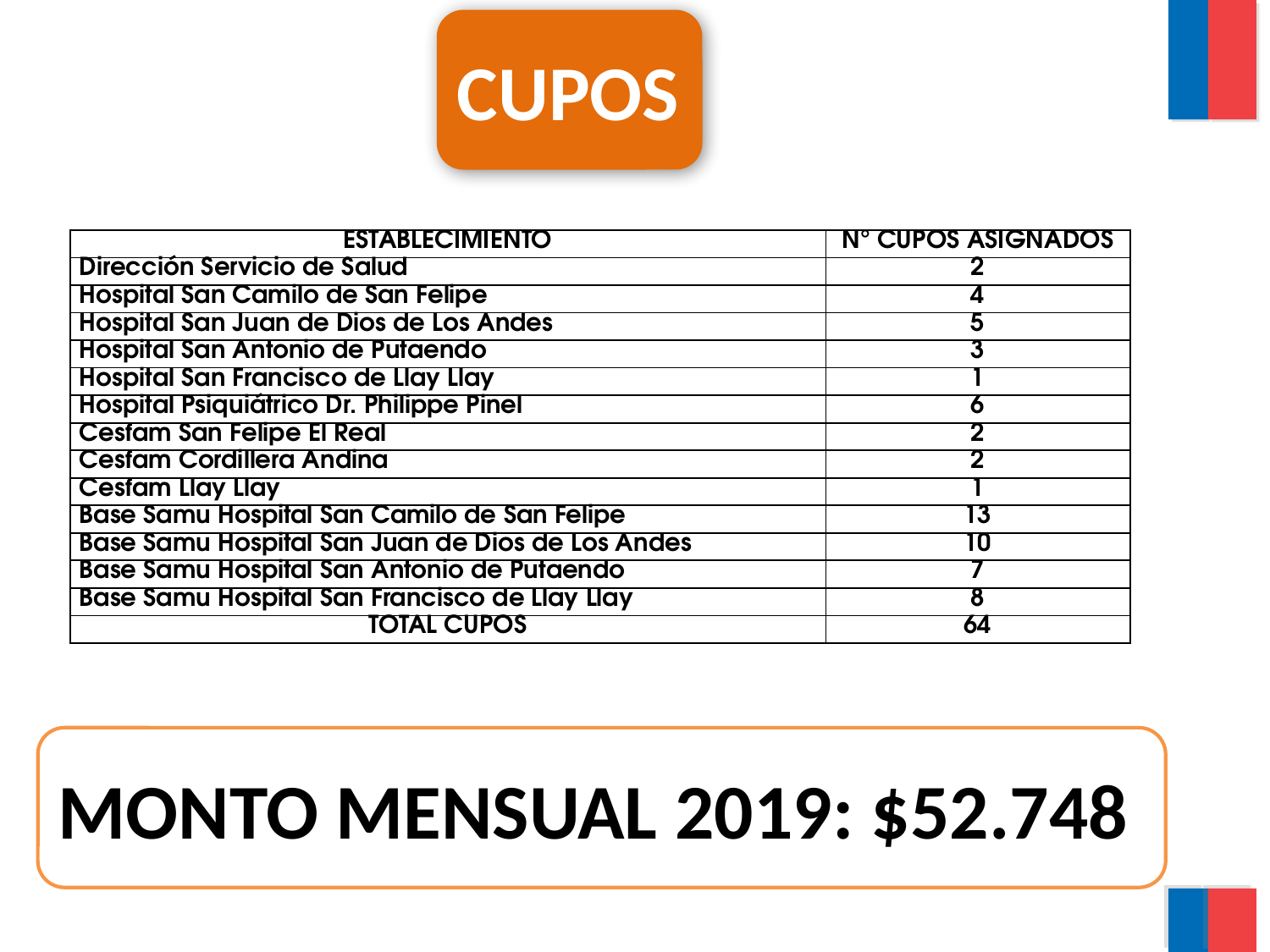

CUPOS
| ESTABLECIMIENTO | N° CUPOS ASIGNADOS |
| --- | --- |
| Dirección Servicio de Salud | 2 |
| Hospital San Camilo de San Felipe | 4 |
| Hospital San Juan de Dios de Los Andes | 5 |
| Hospital San Antonio de Putaendo | 3 |
| Hospital San Francisco de Llay Llay | 1 |
| Hospital Psiquiátrico Dr. Philippe Pinel | 6 |
| Cesfam San Felipe El Real | 2 |
| Cesfam Cordillera Andina | 2 |
| Cesfam Llay Llay | 1 |
| Base Samu Hospital San Camilo de San Felipe | 13 |
| Base Samu Hospital San Juan de Dios de Los Andes | 10 |
| Base Samu Hospital San Antonio de Putaendo | 7 |
| Base Samu Hospital San Francisco de Llay Llay | 8 |
| TOTAL CUPOS | 64 |

MONTO MENSUAL 2019: $52.748